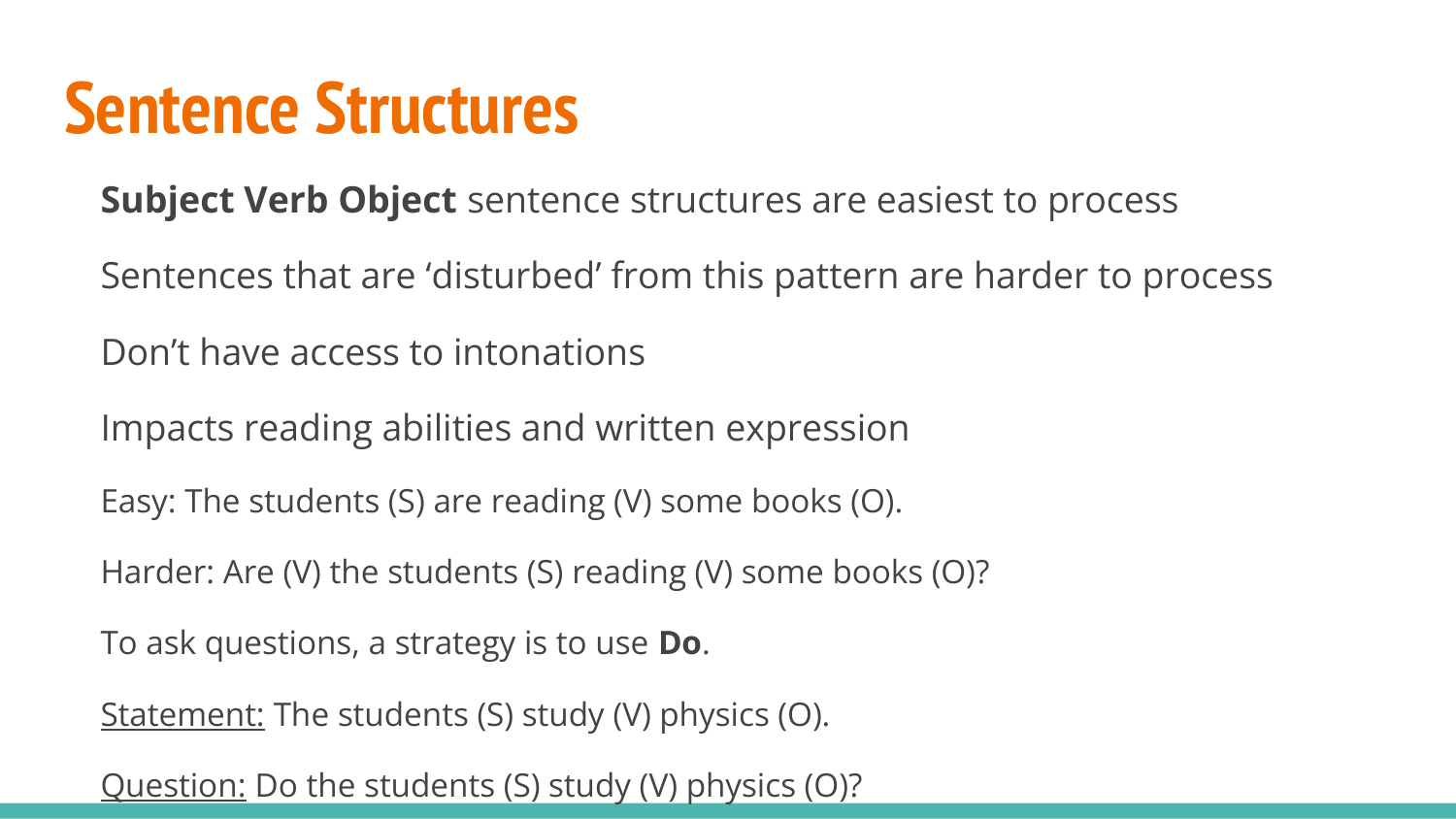

# Sentence Structures
Subject Verb Object sentence structures are easiest to process
Sentences that are ‘disturbed’ from this pattern are harder to process
Don’t have access to intonations
Impacts reading abilities and written expression
Easy: The students (S) are reading (V) some books (O).
Harder: Are (V) the students (S) reading (V) some books (O)?
To ask questions, a strategy is to use Do.
Statement: The students (S) study (V) physics (O).
Question: Do the students (S) study (V) physics (O)?
Rochester Institute of Technology